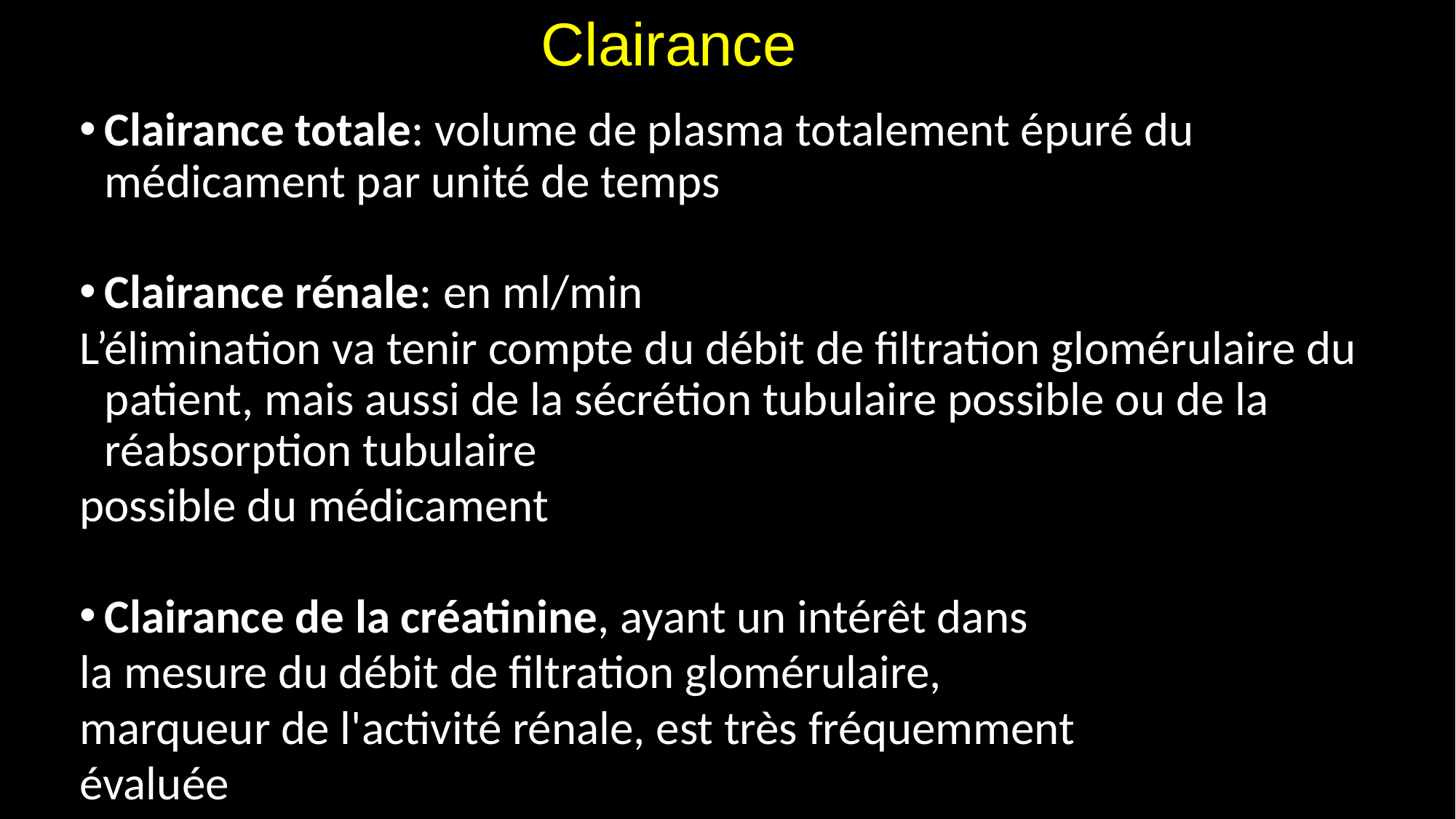

# Clairance
Clairance totale: volume de plasma totalement épuré du médicament par unité de temps

Clairance rénale: en ml/min
L’élimination va tenir compte du débit de filtration glomérulaire du patient, mais aussi de la sécrétion tubulaire possible ou de la réabsorption tubulaire
possible du médicament

Clairance de la créatinine, ayant un intérêt dans
la mesure du débit de filtration glomérulaire,
marqueur de l'activité rénale, est très fréquemment
évaluée